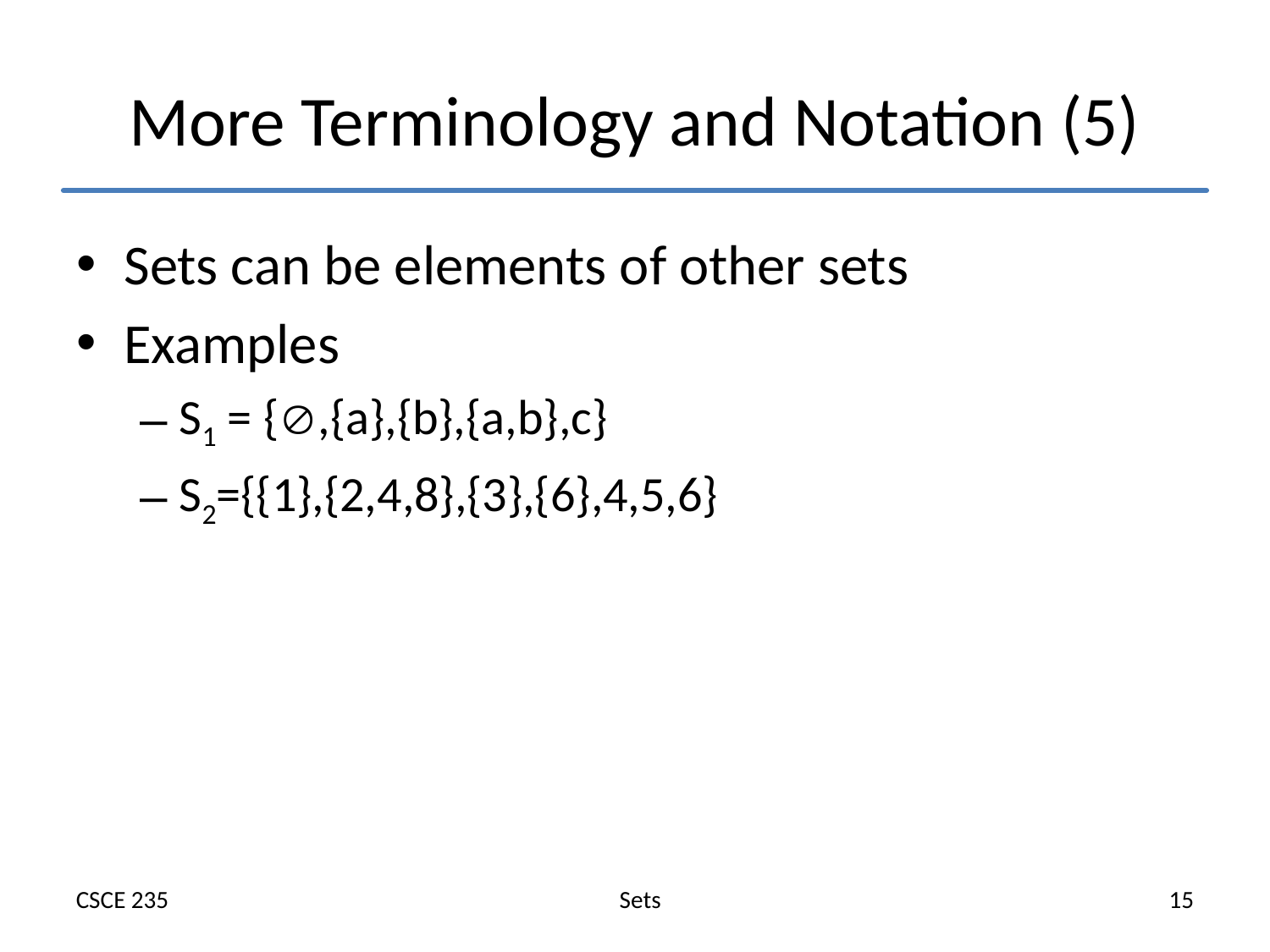

# More Terminology and Notation (5)
Sets can be elements of other sets
Examples
S1 = {∅,{a},{b},{a,b},c}
S2={{1},{2,4,8},{3},{6},4,5,6}